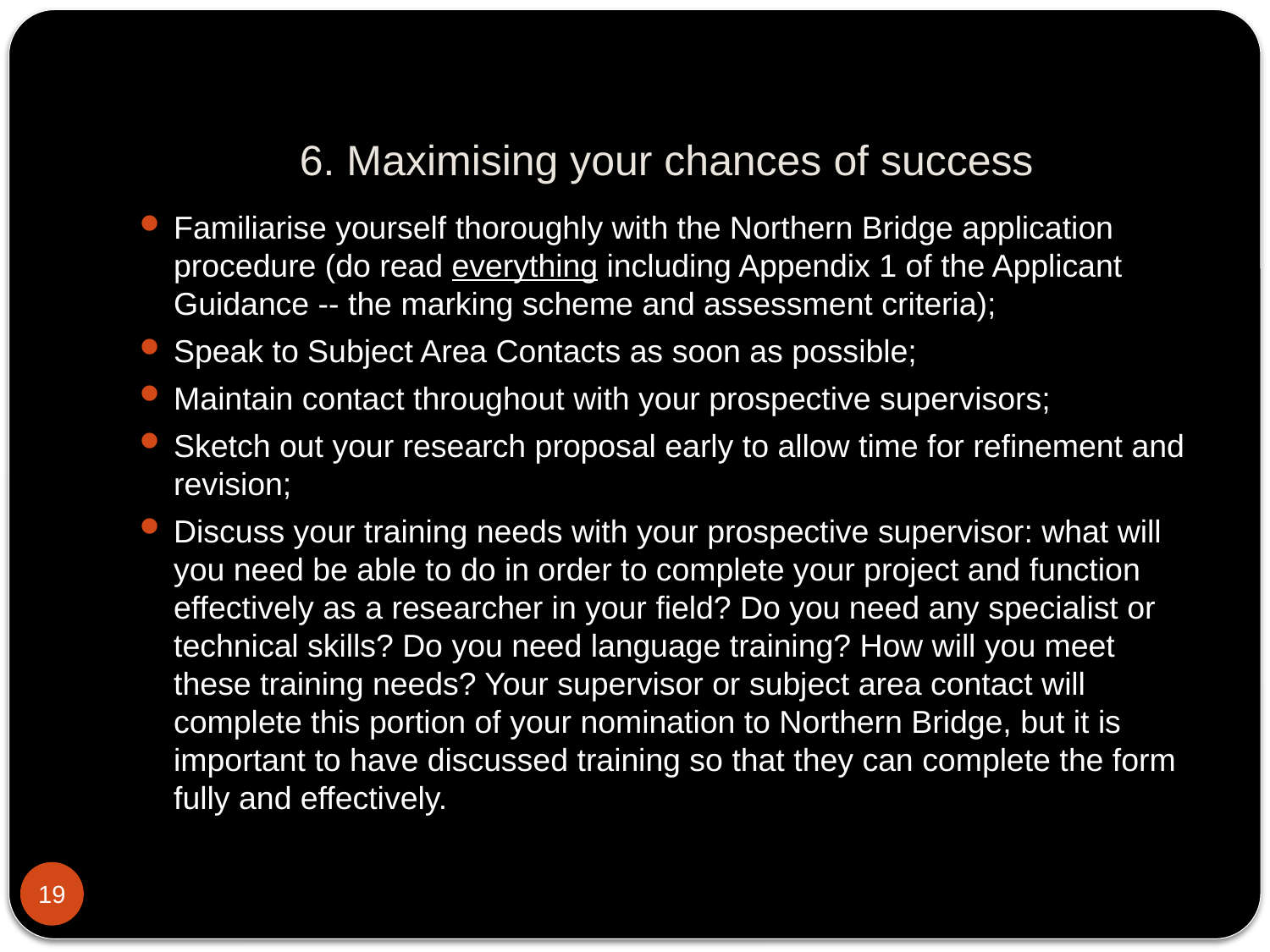

# 6. Maximising your chances of success
Familiarise yourself thoroughly with the Northern Bridge application procedure (do read everything including Appendix 1 of the Applicant Guidance -- the marking scheme and assessment criteria);
Speak to Subject Area Contacts as soon as possible;
Maintain contact throughout with your prospective supervisors;
Sketch out your research proposal early to allow time for refinement and revision;
Discuss your training needs with your prospective supervisor: what will you need be able to do in order to complete your project and function effectively as a researcher in your field? Do you need any specialist or technical skills? Do you need language training? How will you meet these training needs? Your supervisor or subject area contact will complete this portion of your nomination to Northern Bridge, but it is important to have discussed training so that they can complete the form fully and effectively.

19